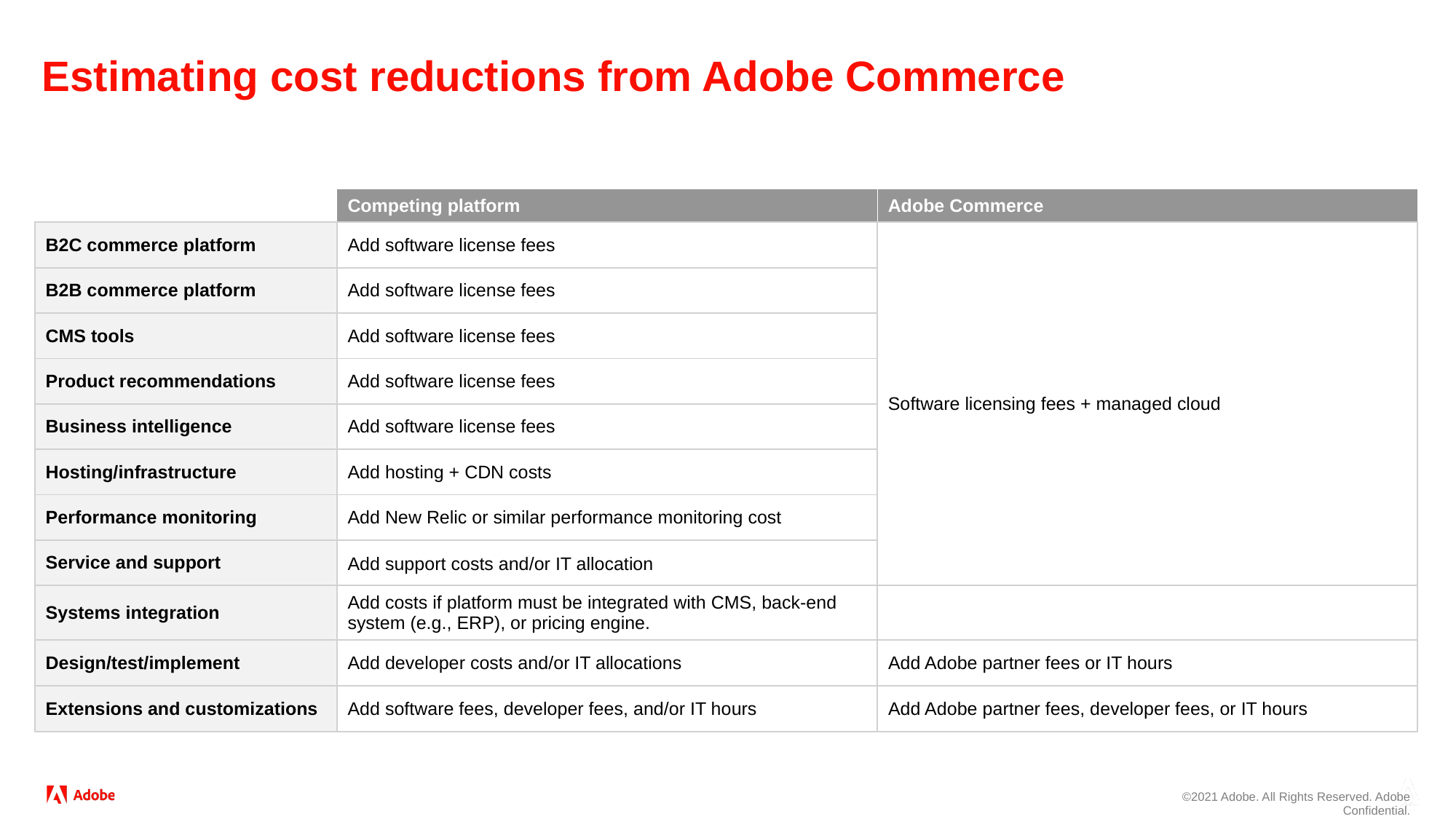

Estimating cost reductions from Adobe Commerce
|  | Competing platform | Adobe Commerce |
| --- | --- | --- |
| B2C commerce platform | Add software license fees | Software licensing fees + managed cloud |
| B2B commerce platform | Add software license fees |  |
| CMS tools | Add software license fees |  |
| Product recommendations | Add software license fees | Revenue x 0.021 |
| Business intelligence | Add software license fees |  |
| Hosting/infrastructure | Add hosting + CDN costs |  |
| Performance monitoring | Add New Relic or similar performance monitoring cost | Finance, manufacturing, technology |
| Service and support | Add support costs and/or IT allocation | 150 new names at target accounts |
| Systems integration | Add costs if platform must be integrated with CMS, back-end system (e.g., ERP), or pricing engine. |  |
| Design/test/implement | Add developer costs and/or IT allocations | Add Adobe partner fees or IT hours |
| Extensions and customizations | Add software fees, developer fees, and/or IT hours | Add Adobe partner fees, developer fees, or IT hours |